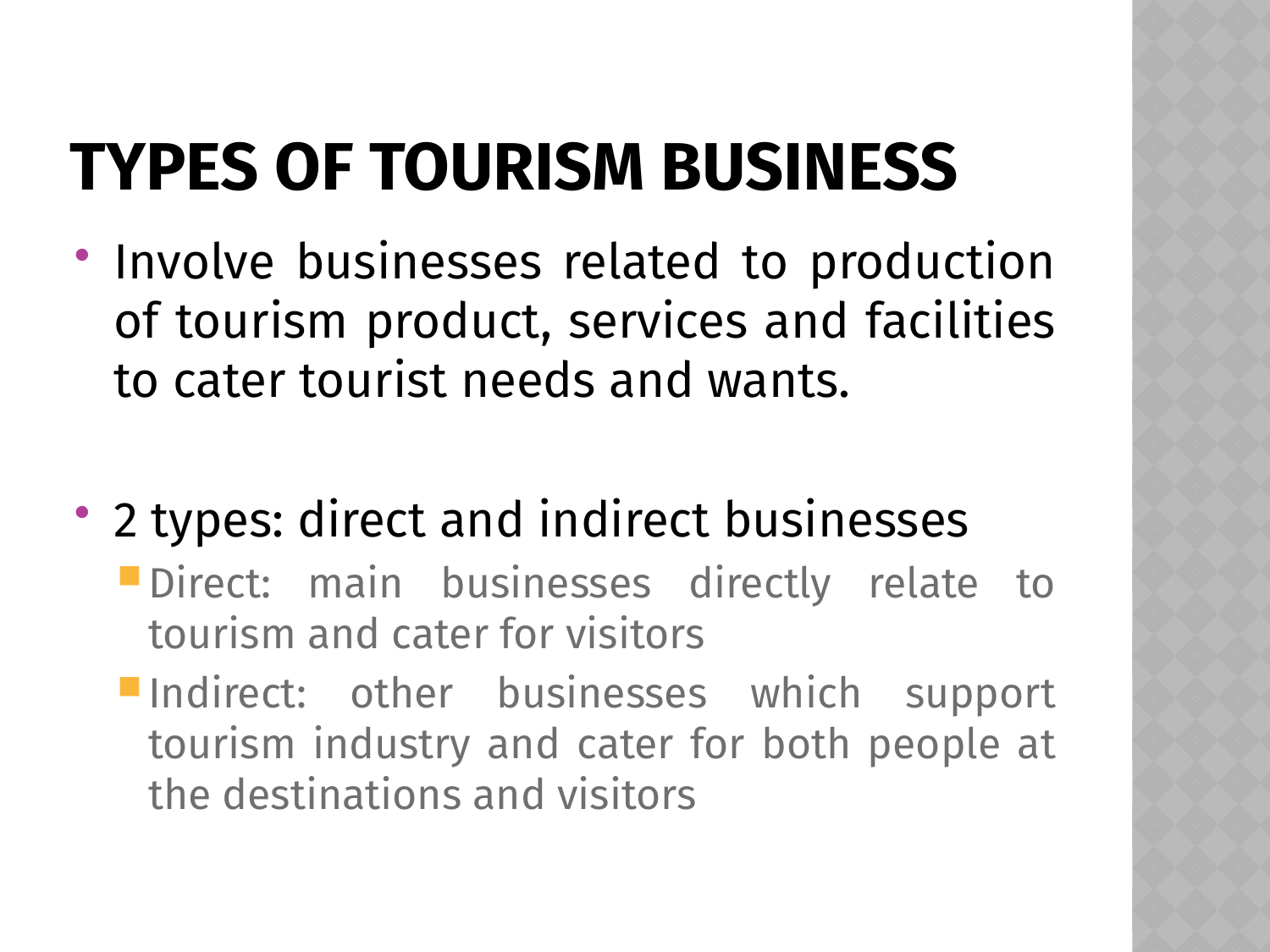

# Types of Tourism Business
Involve businesses related to production of tourism product, services and facilities to cater tourist needs and wants.

2 types: direct and indirect businesses
Direct: main businesses directly relate to tourism and cater for visitors
Indirect: other businesses which support tourism industry and cater for both people at the destinations and visitors